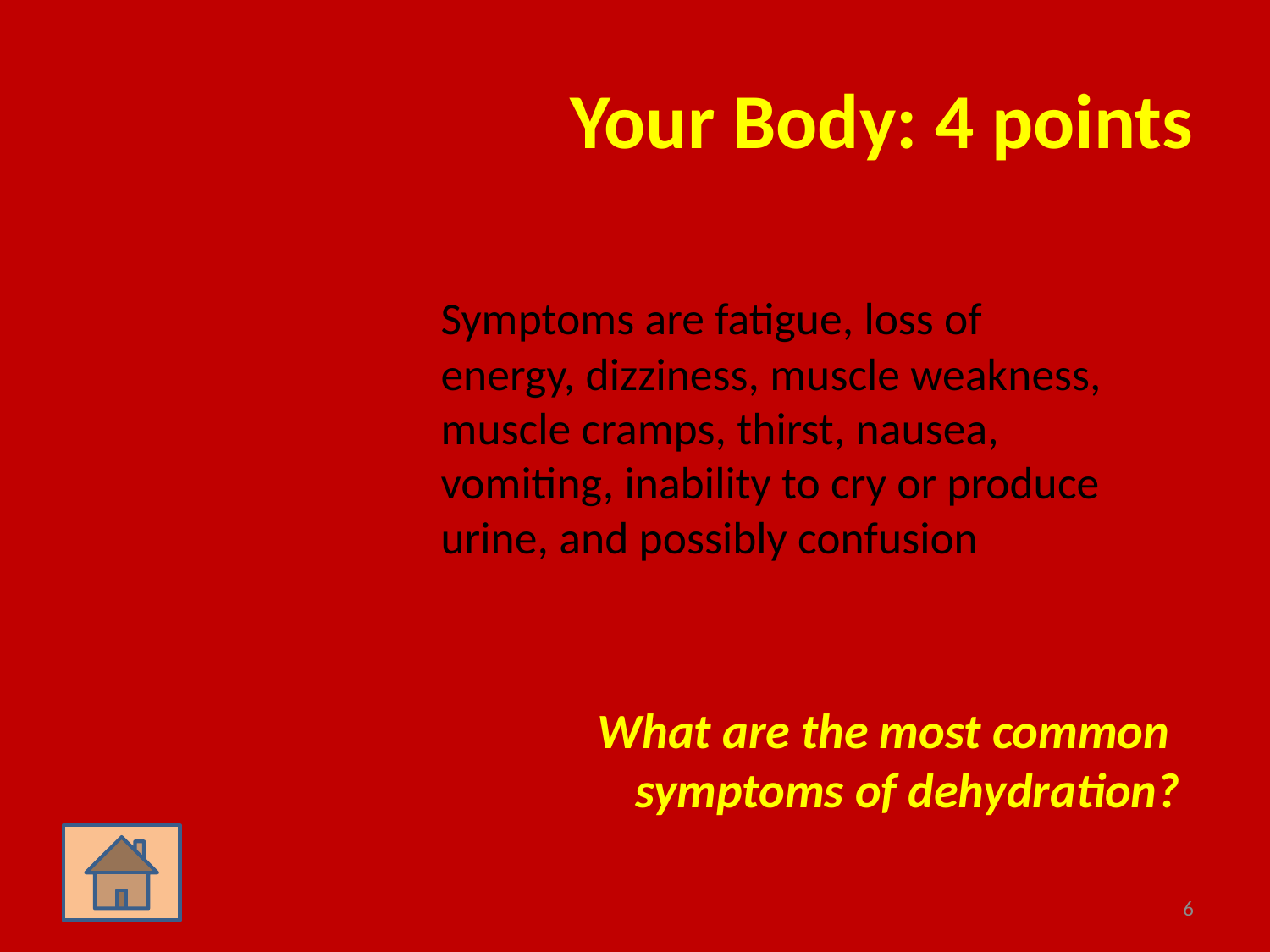

# Your Body: 4 points

	Symptoms are fatigue, loss of energy, dizziness, muscle weakness, muscle cramps, thirst, nausea, vomiting, inability to cry or produce urine, and possibly confusion

What are the most common symptoms of dehydration?

6